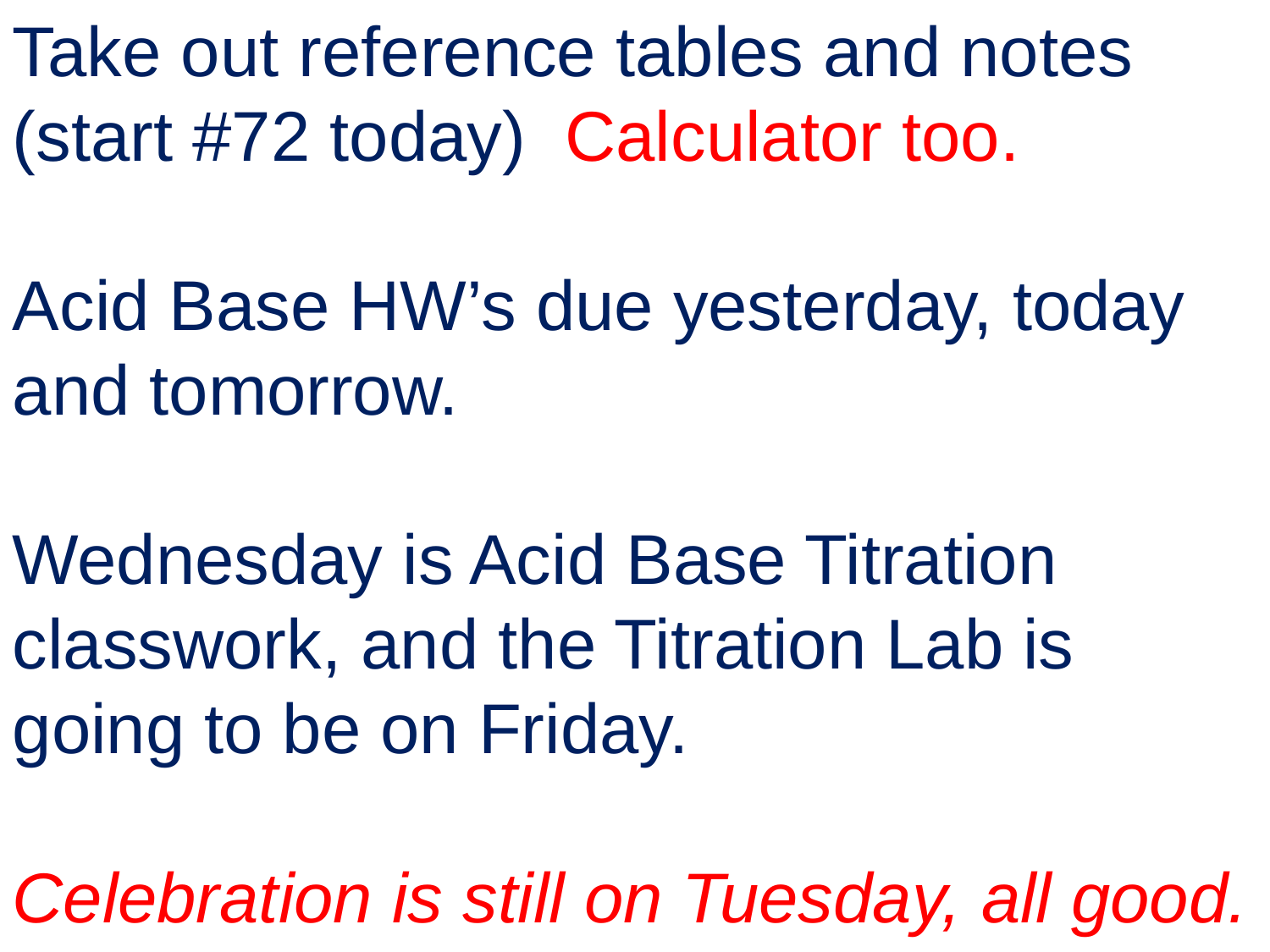

Take out reference tables and notes (start #72 today)  Calculator too.

Acid Base HW’s due yesterday, today and tomorrow.

Wednesday is Acid Base Titration classwork, and the Titration Lab is going to be on Friday.
Celebration is still on Tuesday, all good.